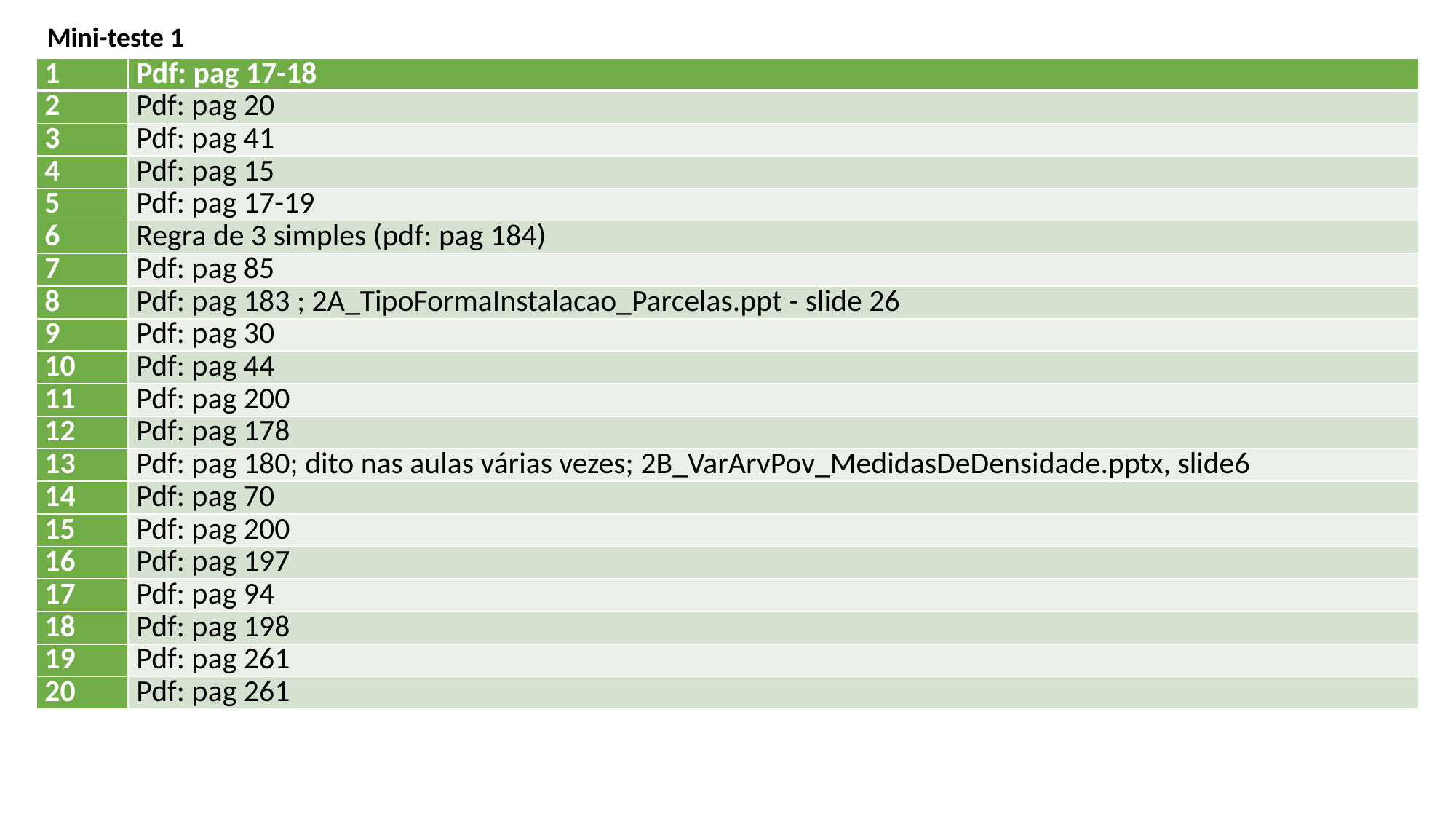

Mini-teste 1
| 1 | Pdf: pag 17-18 |
| --- | --- |
| 2 | Pdf: pag 20 |
| 3 | Pdf: pag 41 |
| 4 | Pdf: pag 15 |
| 5 | Pdf: pag 17-19 |
| 6 | Regra de 3 simples (pdf: pag 184) |
| 7 | Pdf: pag 85 |
| 8 | Pdf: pag 183 ; 2A\_TipoFormaInstalacao\_Parcelas.ppt - slide 26 |
| 9 | Pdf: pag 30 |
| 10 | Pdf: pag 44 |
| 11 | Pdf: pag 200 |
| 12 | Pdf: pag 178 |
| 13 | Pdf: pag 180; dito nas aulas várias vezes; 2B\_VarArvPov\_MedidasDeDensidade.pptx, slide6 |
| 14 | Pdf: pag 70 |
| 15 | Pdf: pag 200 |
| 16 | Pdf: pag 197 |
| 17 | Pdf: pag 94 |
| 18 | Pdf: pag 198 |
| 19 | Pdf: pag 261 |
| 20 | Pdf: pag 261 |